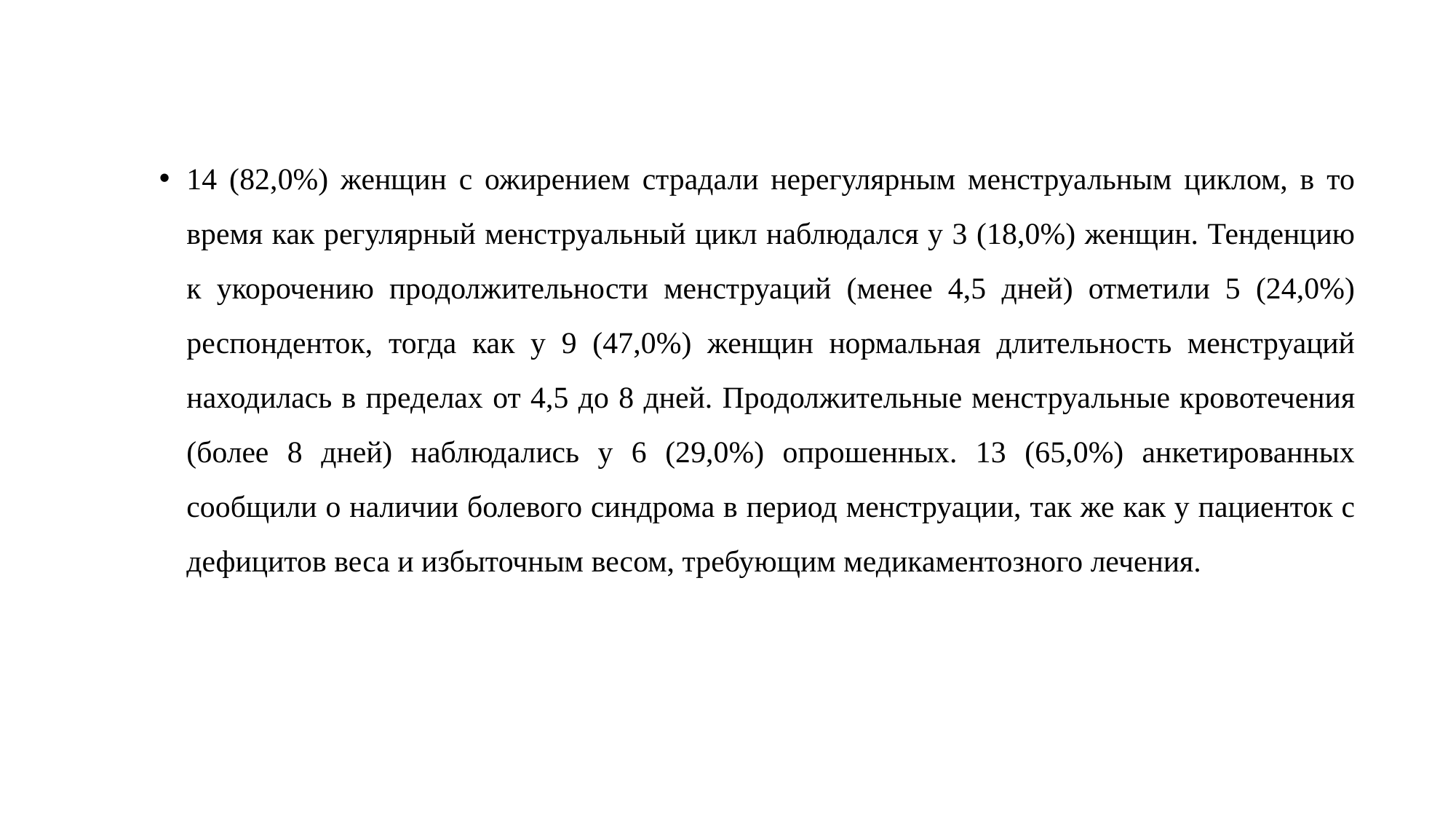

14 (82,0%) женщин с ожирением страдали нерегулярным менструальным циклом, в то время как регулярный менструальный цикл наблюдался у 3 (18,0%) женщин. Тенденцию к укорочению продолжительности менструаций (менее 4,5 дней) отметили 5 (24,0%) респонденток, тогда как у 9 (47,0%) женщин нормальная длительность менструаций находилась в пределах от 4,5 до 8 дней. Продолжительные менструальные кровотечения (более 8 дней) наблюдались у 6 (29,0%) опрошенных. 13 (65,0%) анкетированных сообщили о наличии болевого синдрома в период менструации, так же как у пациенток с дефицитов веса и избыточным весом, требующим медикаментозного лечения.